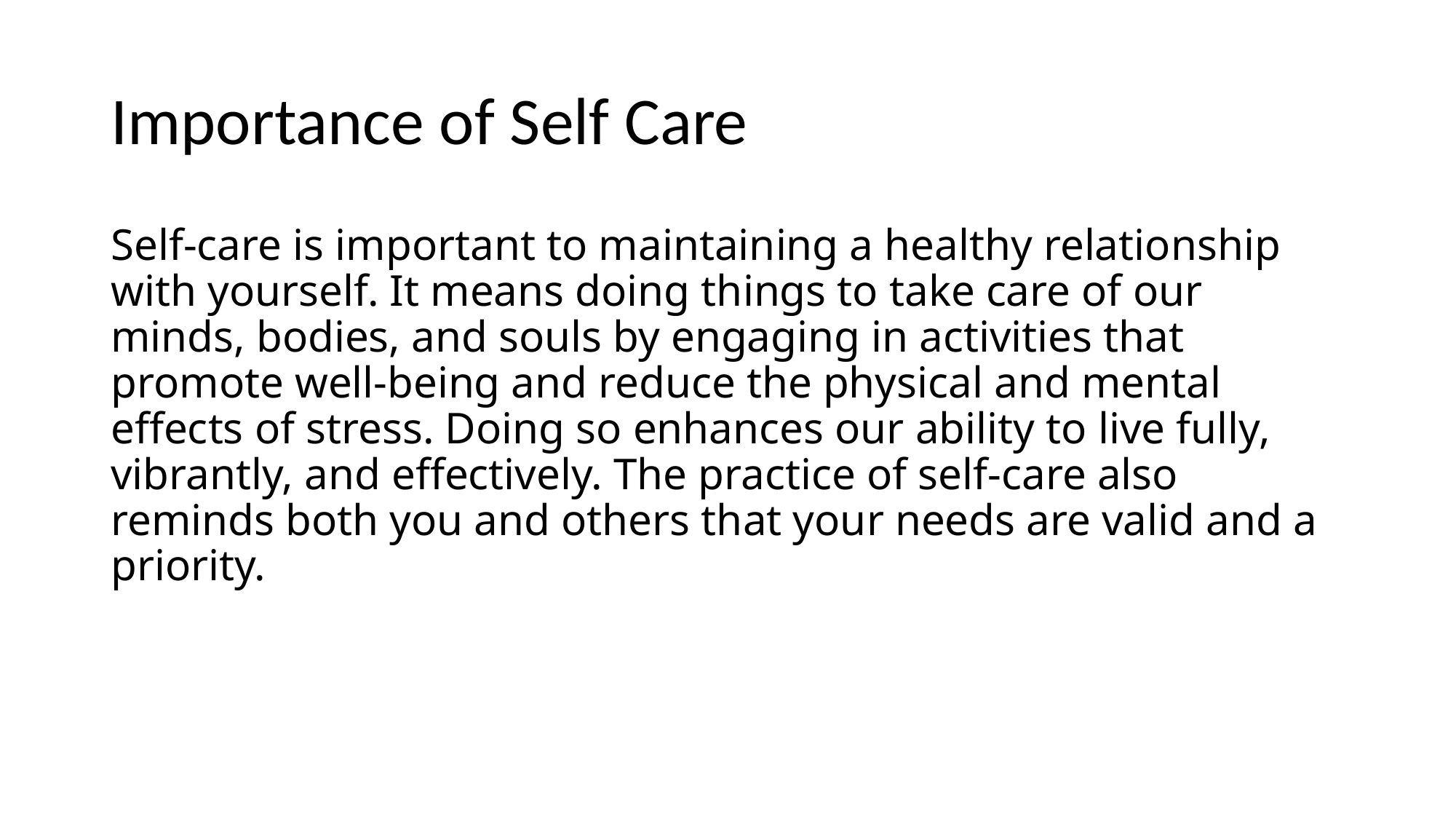

# Importance of Self Care
Self-care is important to maintaining a healthy relationship with yourself. It means doing things to take care of our minds, bodies, and souls by engaging in activities that promote well-being and reduce the physical and mental effects of stress. Doing so enhances our ability to live fully, vibrantly, and effectively. The practice of self-care also reminds both you and others that your needs are valid and a priority.